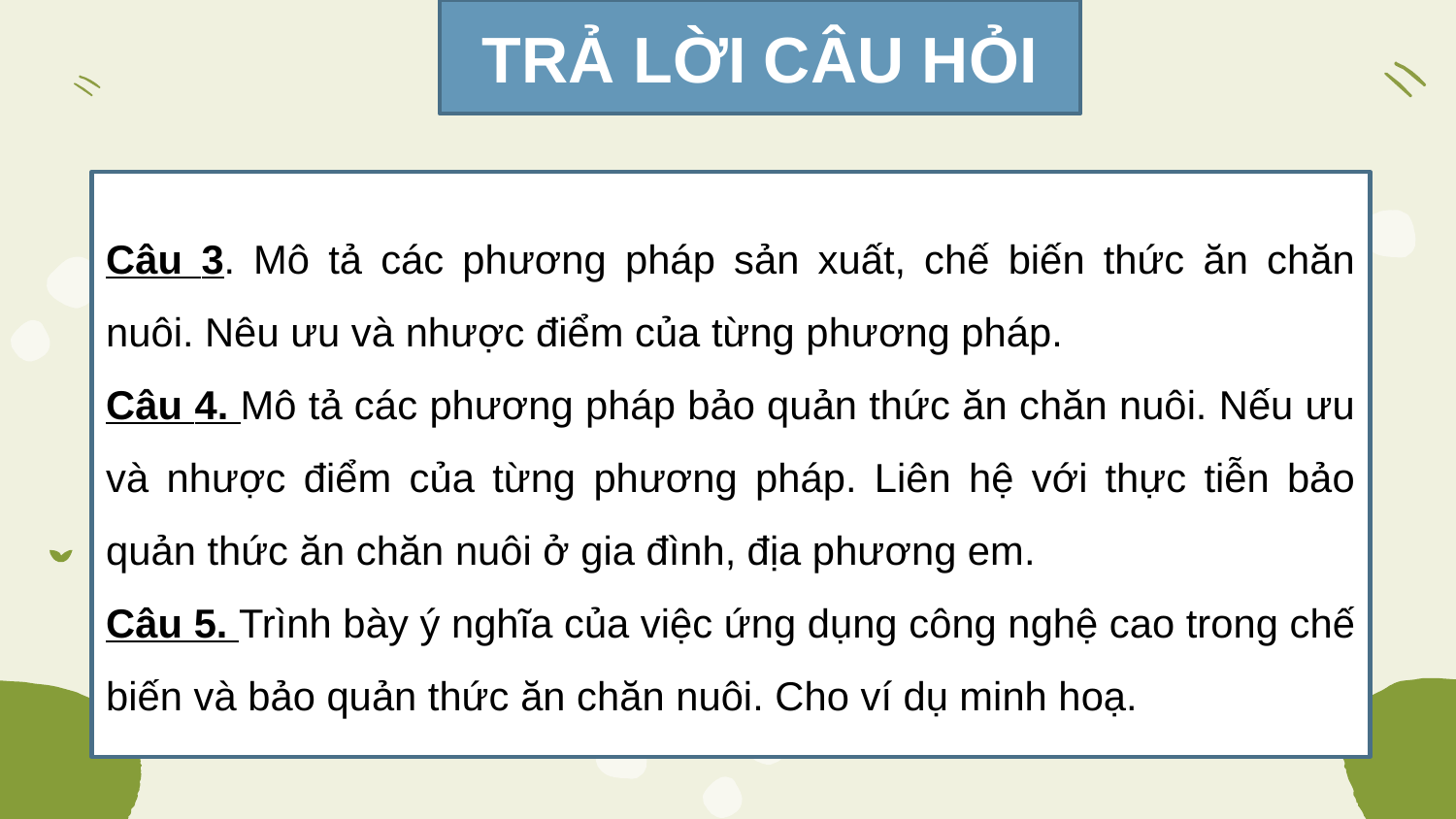

TRẢ LỜI CÂU HỎI
Câu 3. Mô tả các phương pháp sản xuất, chế biến thức ăn chăn nuôi. Nêu ưu và nhược điểm của từng phương pháp.
Câu 4. Mô tả các phương pháp bảo quản thức ăn chăn nuôi. Nếu ưu và nhược điểm của từng phương pháp. Liên hệ với thực tiễn bảo quản thức ăn chăn nuôi ở gia đình, địa phương em.
Câu 5. Trình bày ý nghĩa của việc ứng dụng công nghệ cao trong chế biến và bảo quản thức ăn chăn nuôi. Cho ví dụ minh hoạ.